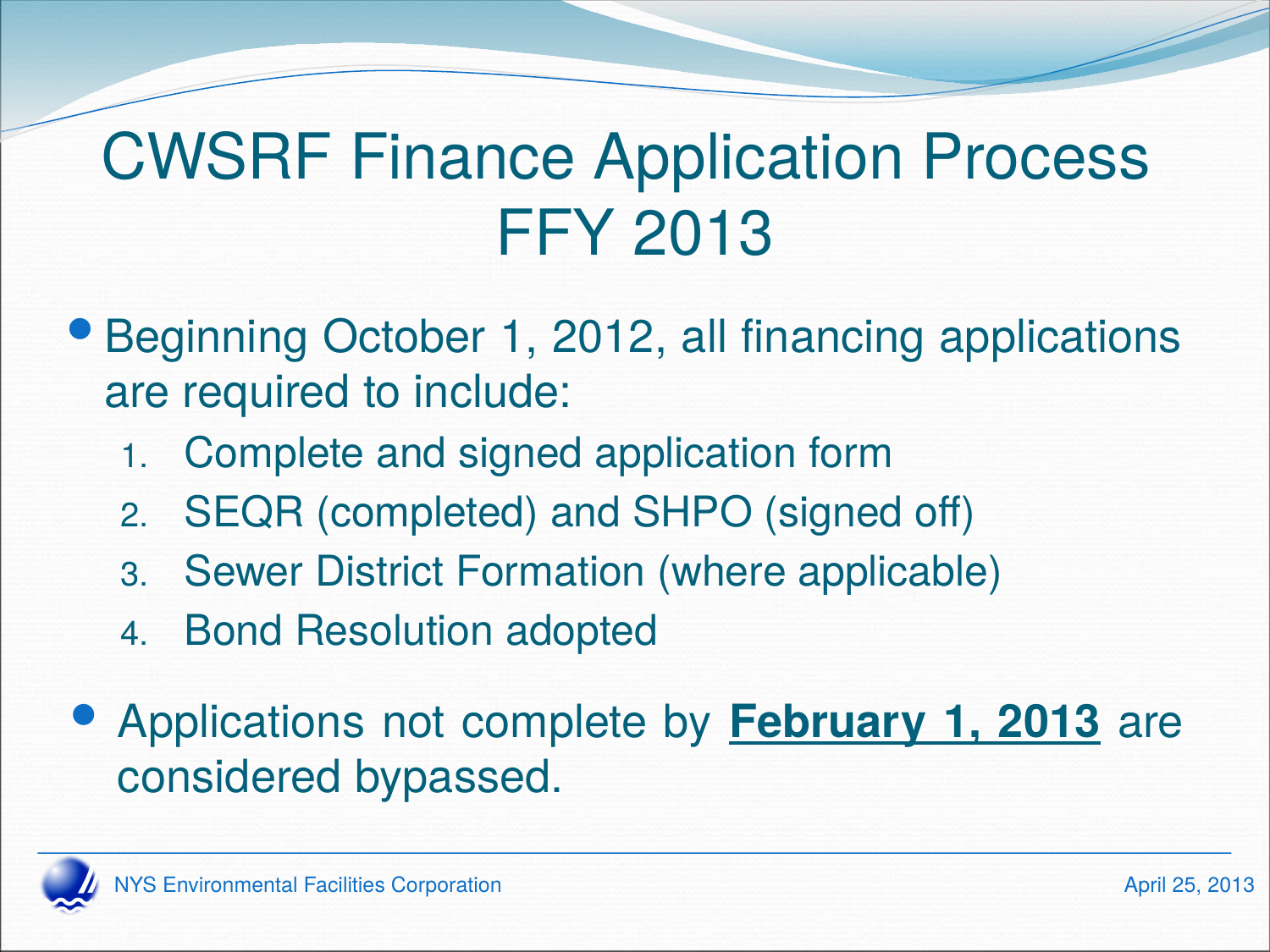

# CWSRF Finance Application Process FFY 2013
Beginning October 1, 2012, all financing applications are required to include:
Complete and signed application form
SEQR (completed) and SHPO (signed off)
Sewer District Formation (where applicable)
Bond Resolution adopted
Applications not complete by February 1, 2013 are considered bypassed.